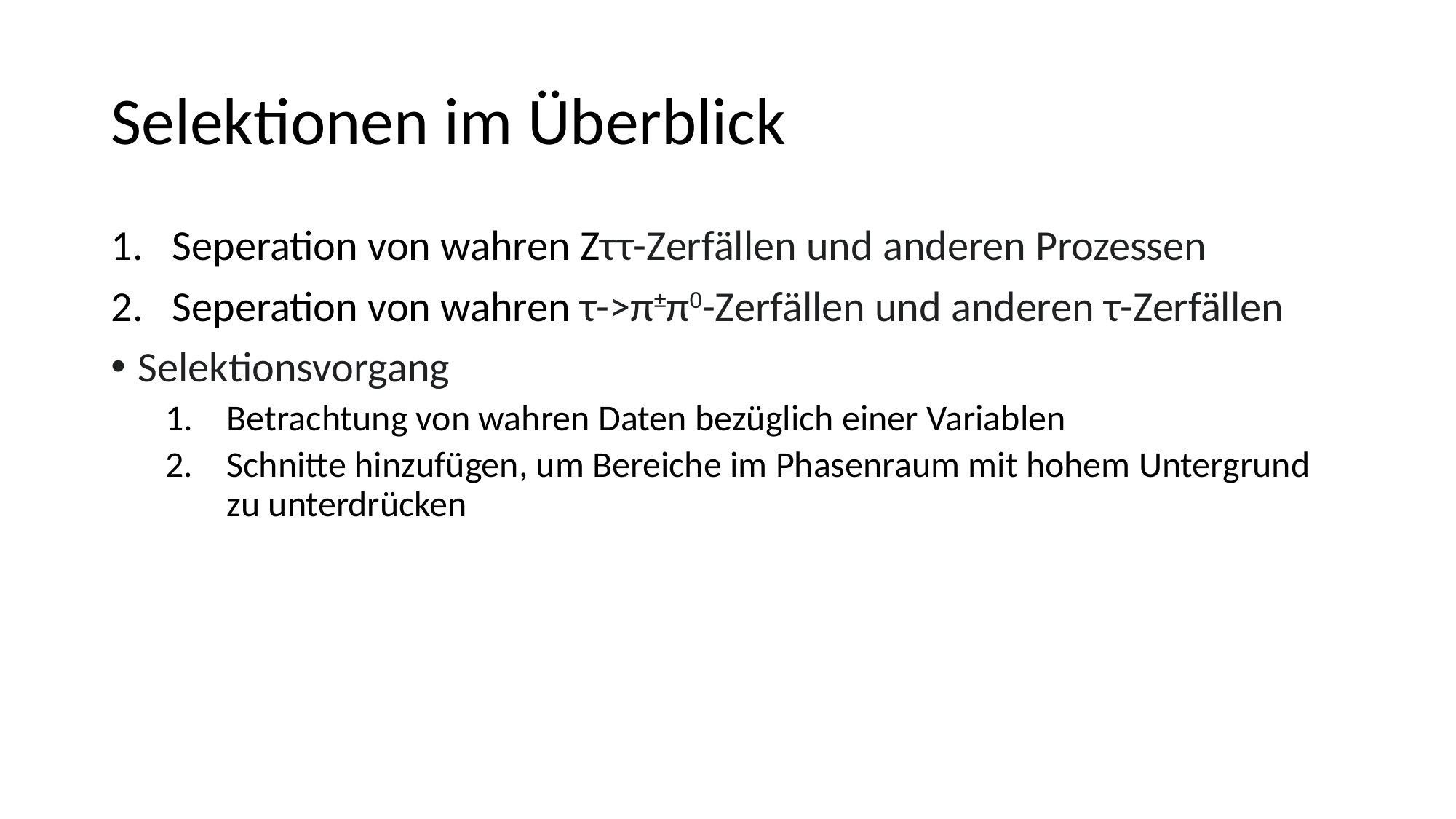

# Selektionen im Überblick
Seperation von wahren Zττ-Zerfällen und anderen Prozessen
Seperation von wahren τ->π±π0-Zerfällen und anderen τ-Zerfällen
Selektionsvorgang
Betrachtung von wahren Daten bezüglich einer Variablen
Schnitte hinzufügen, um Bereiche im Phasenraum mit hohem Untergrund zu unterdrücken